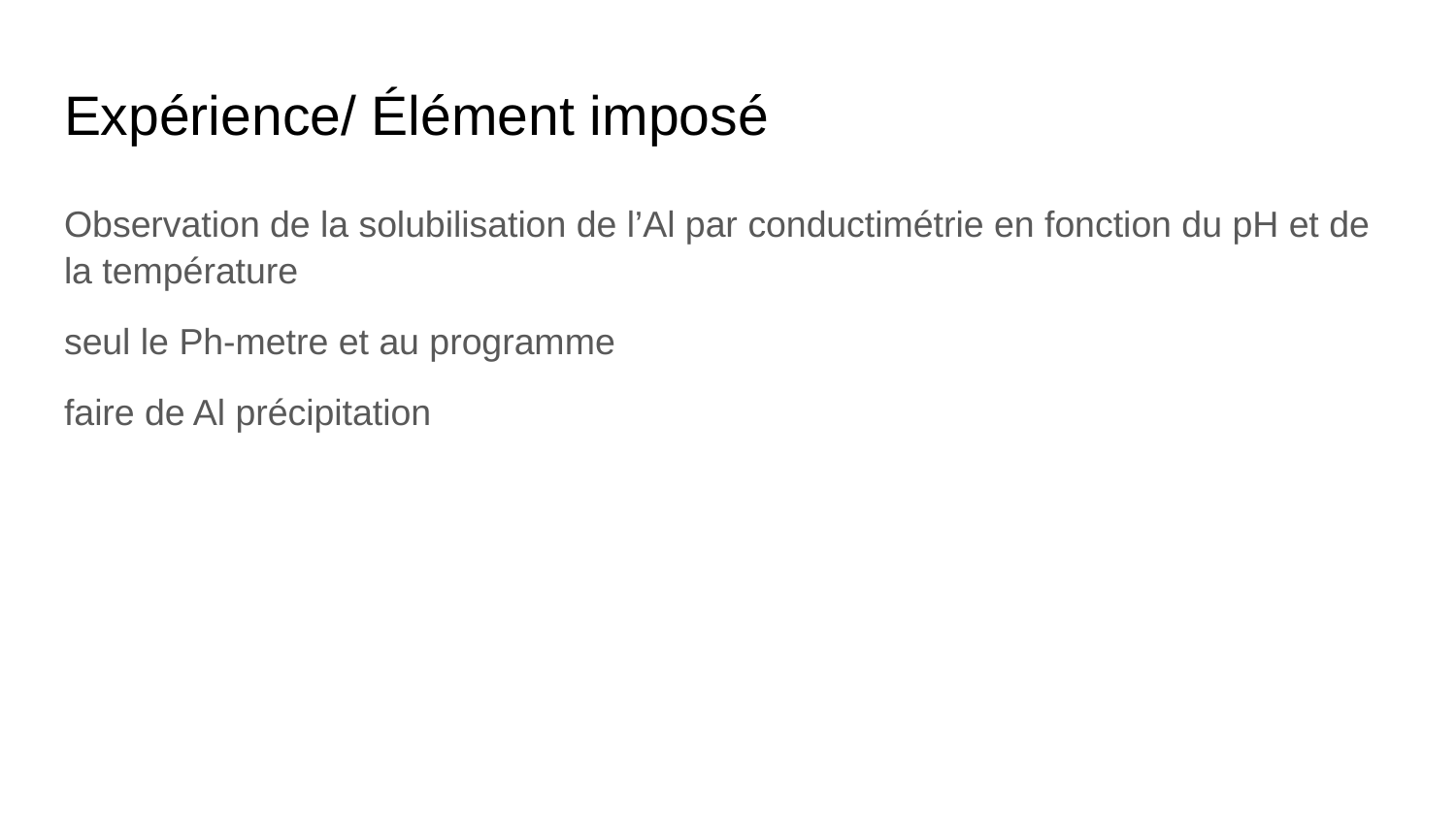

# Expérience/ Élément imposé
Observation de la solubilisation de l’Al par conductimétrie en fonction du pH et de la température
seul le Ph-metre et au programme
faire de Al précipitation